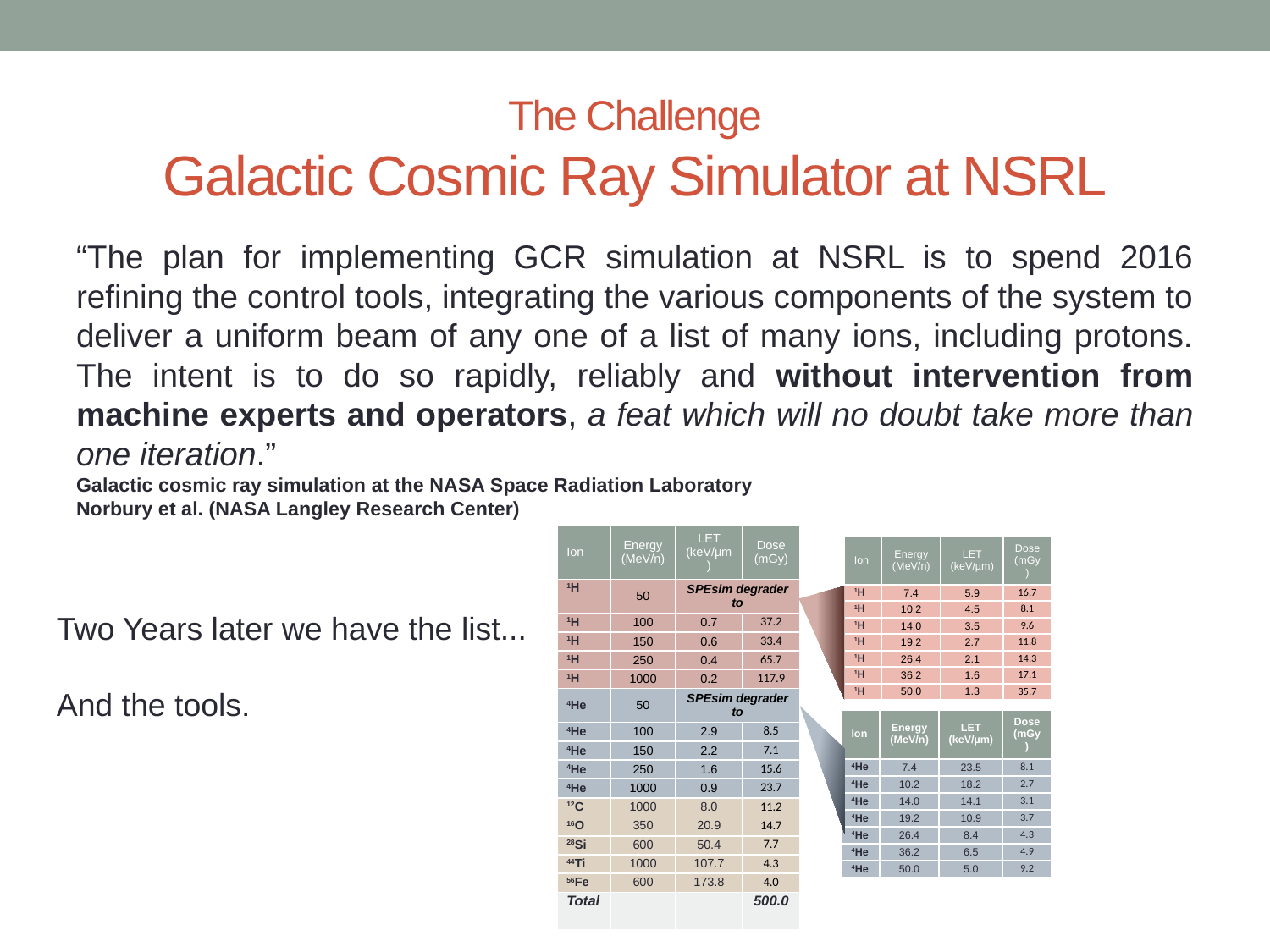

# The Challenge Galactic Cosmic Ray Simulator at NSRL
“The plan for implementing GCR simulation at NSRL is to spend 2016 refining the control tools, integrating the various components of the system to deliver a uniform beam of any one of a list of many ions, including protons. The intent is to do so rapidly, reliably and without intervention from machine experts and operators, a feat which will no doubt take more than one iteration.”
Galactic cosmic ray simulation at the NASA Space Radiation Laboratory
Norbury et al. (NASA Langley Research Center)

| Ion | Energy (MeV/n) | LET (keV/µm) | Dose (mGy) |
| --- | --- | --- | --- |
| 1H | 50 | SPEsim degrader to |  |
| 1H | 100 | 0.7 | 37.2 |
| 1H | 150 | 0.6 | 33.4 |
| 1H | 250 | 0.4 | 65.7 |
| 1H | 1000 | 0.2 | 117.9 |
| 4He | 50 | SPEsim degrader to |  |
| 4He | 100 | 2.9 | 8.5 |
| 4He | 150 | 2.2 | 7.1 |
| 4He | 250 | 1.6 | 15.6 |
| 4He | 1000 | 0.9 | 23.7 |
| 12C | 1000 | 8.0 | 11.2 |
| 16O | 350 | 20.9 | 14.7 |
| 28Si | 600 | 50.4 | 7.7 |
| 44Ti | 1000 | 107.7 | 4.3 |
| 56Fe | 600 | 173.8 | 4.0 |
| Total |  |  | 500.0 |
| Ion | Energy (MeV/n) | LET (keV/µm) | Dose (mGy) |
| --- | --- | --- | --- |
| 1H | 7.4 | 5.9 | 16.7 |
| 1H | 10.2 | 4.5 | 8.1 |
| 1H | 14.0 | 3.5 | 9.6 |
| 1H | 19.2 | 2.7 | 11.8 |
| 1H | 26.4 | 2.1 | 14.3 |
| 1H | 36.2 | 1.6 | 17.1 |
| 1H | 50.0 | 1.3 | 35.7 |

Two Years later we have the list...

And the tools.

| Ion | Energy (MeV/n) | LET (keV/µm) | Dose (mGy) |
| --- | --- | --- | --- |
| 4He | 7.4 | 23.5 | 8.1 |
| 4He | 10.2 | 18.2 | 2.7 |
| 4He | 14.0 | 14.1 | 3.1 |
| 4He | 19.2 | 10.9 | 3.7 |
| 4He | 26.4 | 8.4 | 4.3 |
| 4He | 36.2 | 6.5 | 4.9 |
| 4He | 50.0 | 5.0 | 9.2 |